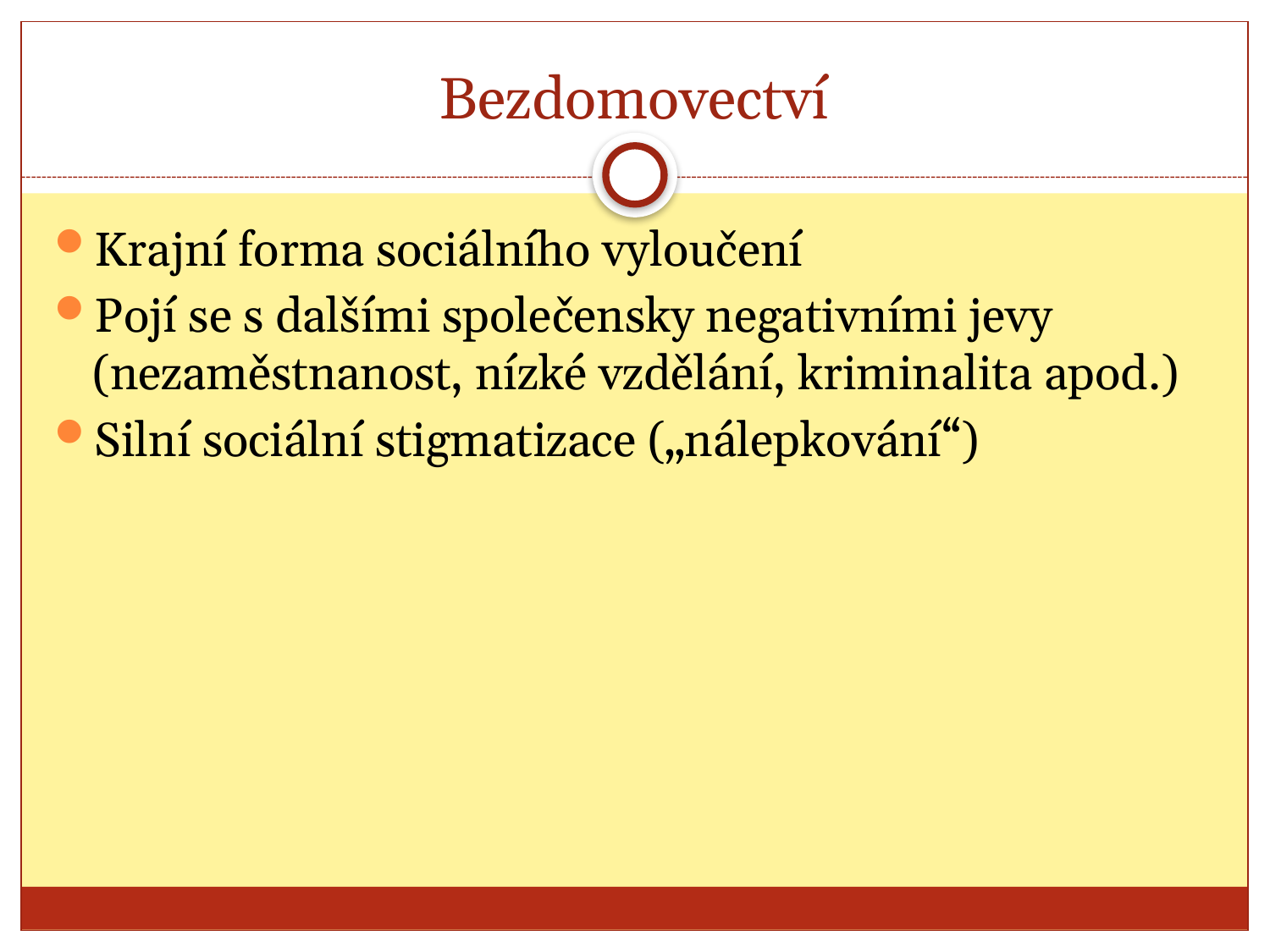

# Bezdomovectví
Krajní forma sociálního vyloučení
Pojí se s dalšími společensky negativními jevy (nezaměstnanost, nízké vzdělání, kriminalita apod.)
Silní sociální stigmatizace („nálepkování“)